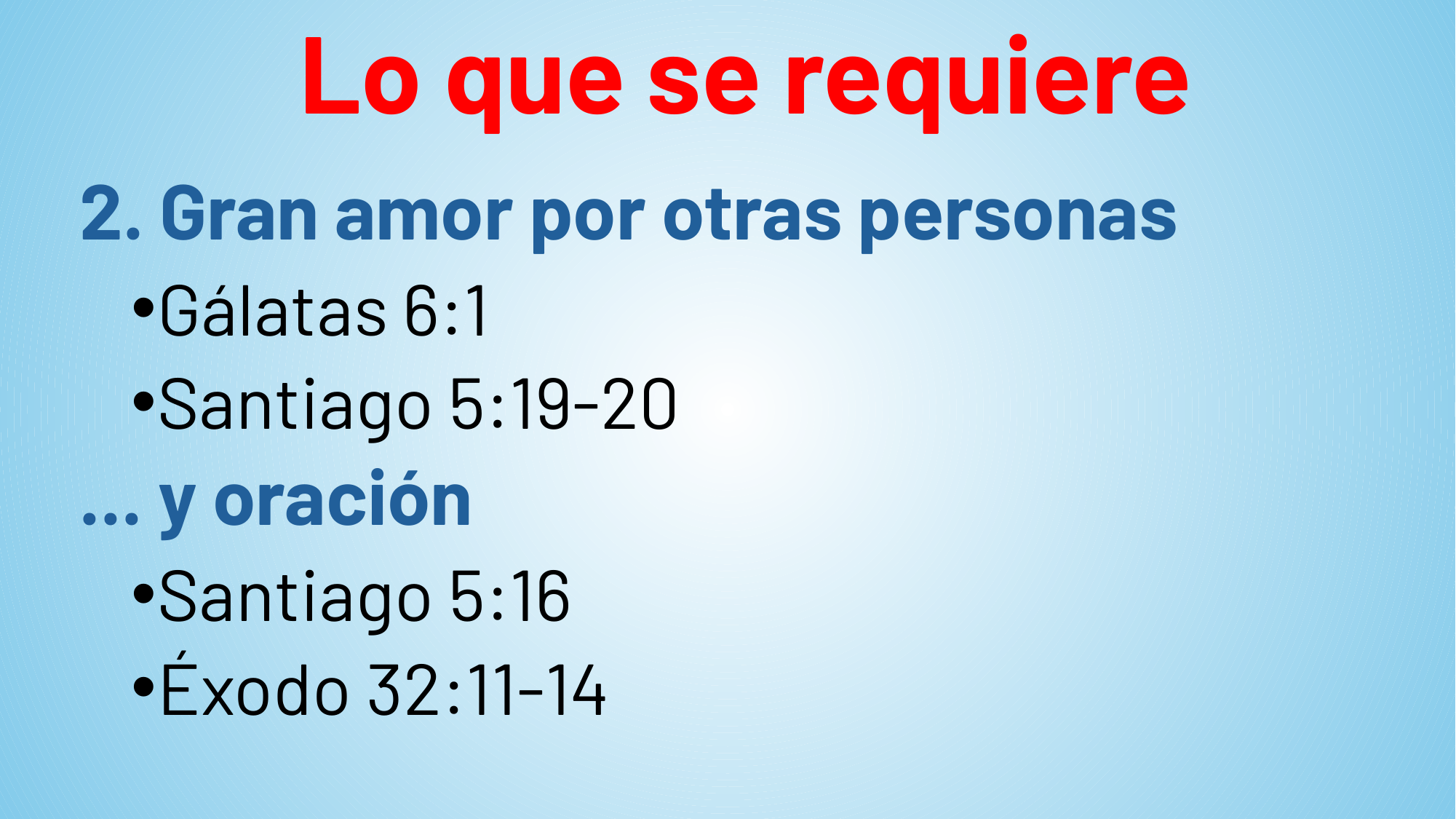

Lo que se requiere
2. Gran amor por otras personas
Gálatas 6:1
Santiago 5:19-20
... y oración
Santiago 5:16
Éxodo 32:11-14